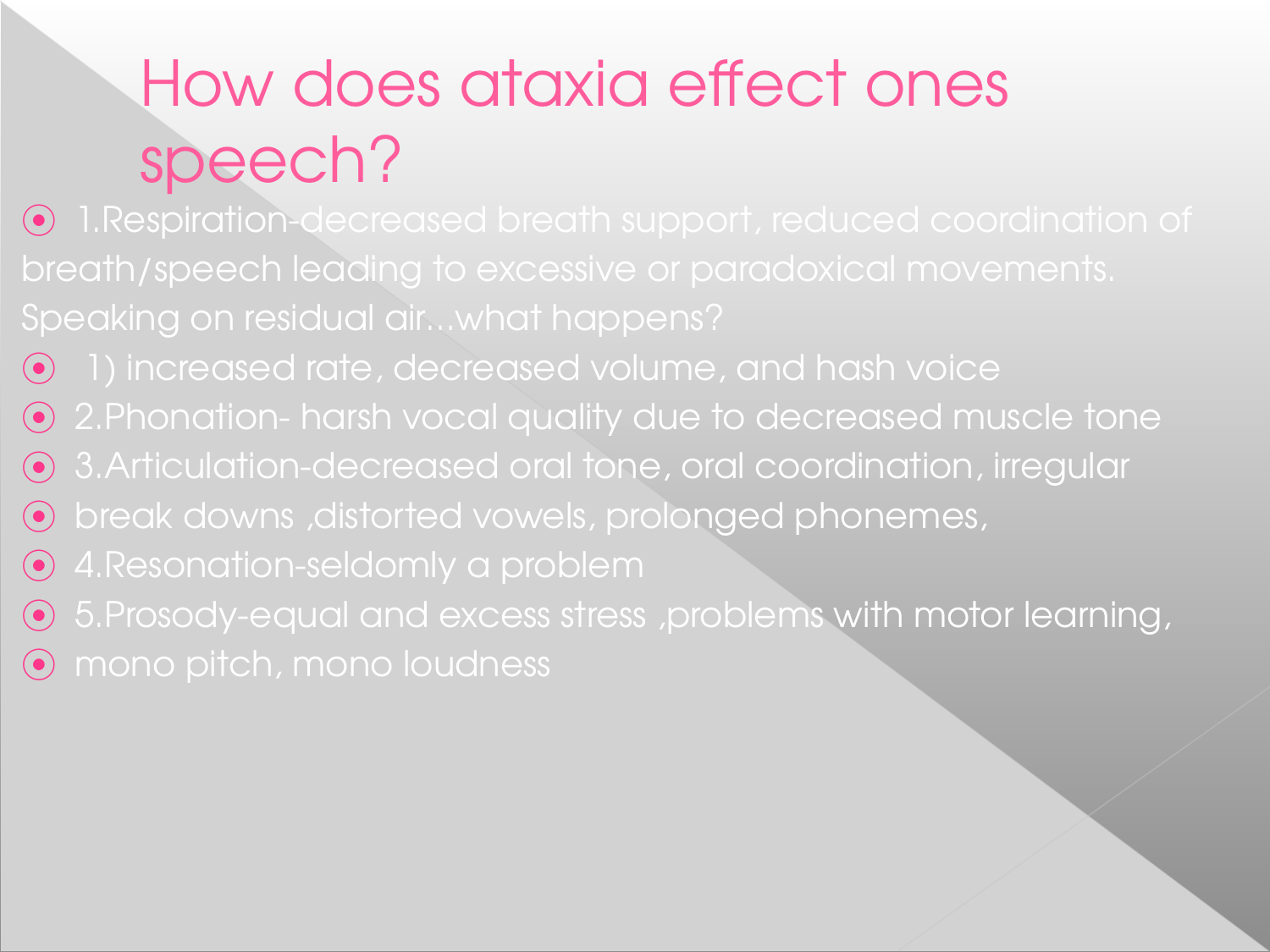

How does ataxia effect ones
speech?
1.Respiration-decreased breath support, reduced coordination of
breath/speech leading to excessive or paradoxical movements.
Speaking on residual air…what happens?
 1) increased rate, decreased volume, and hash voice
2.Phonation- harsh vocal quality due to decreased muscle tone
3.Articulation-decreased oral tone, oral coordination, irregular
break downs ,distorted vowels, prolonged phonemes,
4.Resonation-seldomly a problem
5.Prosody-equal and excess stress ,problems with motor learning,
mono pitch, mono loudness